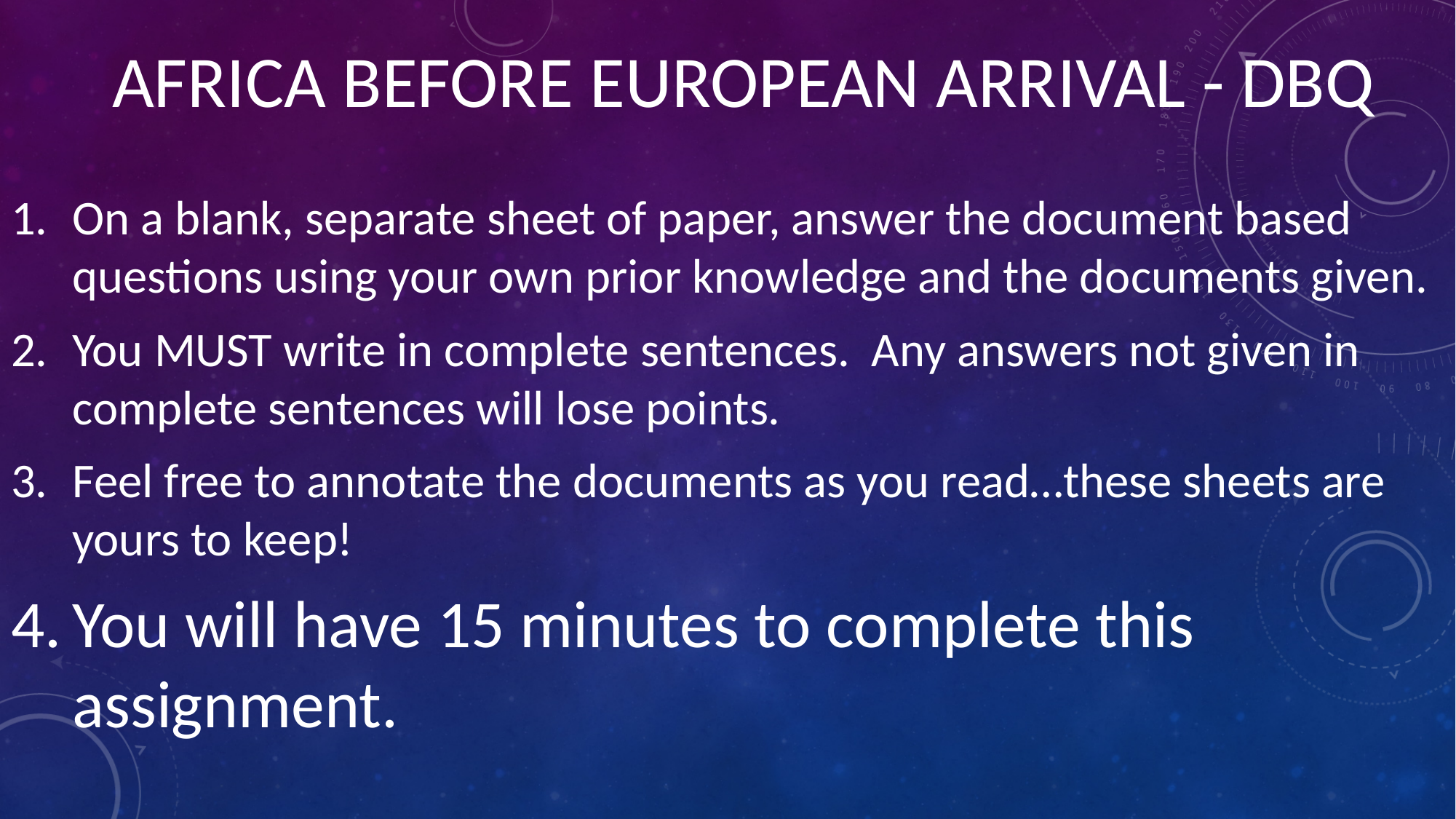

# Africa before European Arrival - DBQ
On a blank, separate sheet of paper, answer the document based questions using your own prior knowledge and the documents given.
You MUST write in complete sentences.  Any answers not given in complete sentences will lose points.
Feel free to annotate the documents as you read…these sheets are yours to keep!
You will have 15 minutes to complete this assignment.